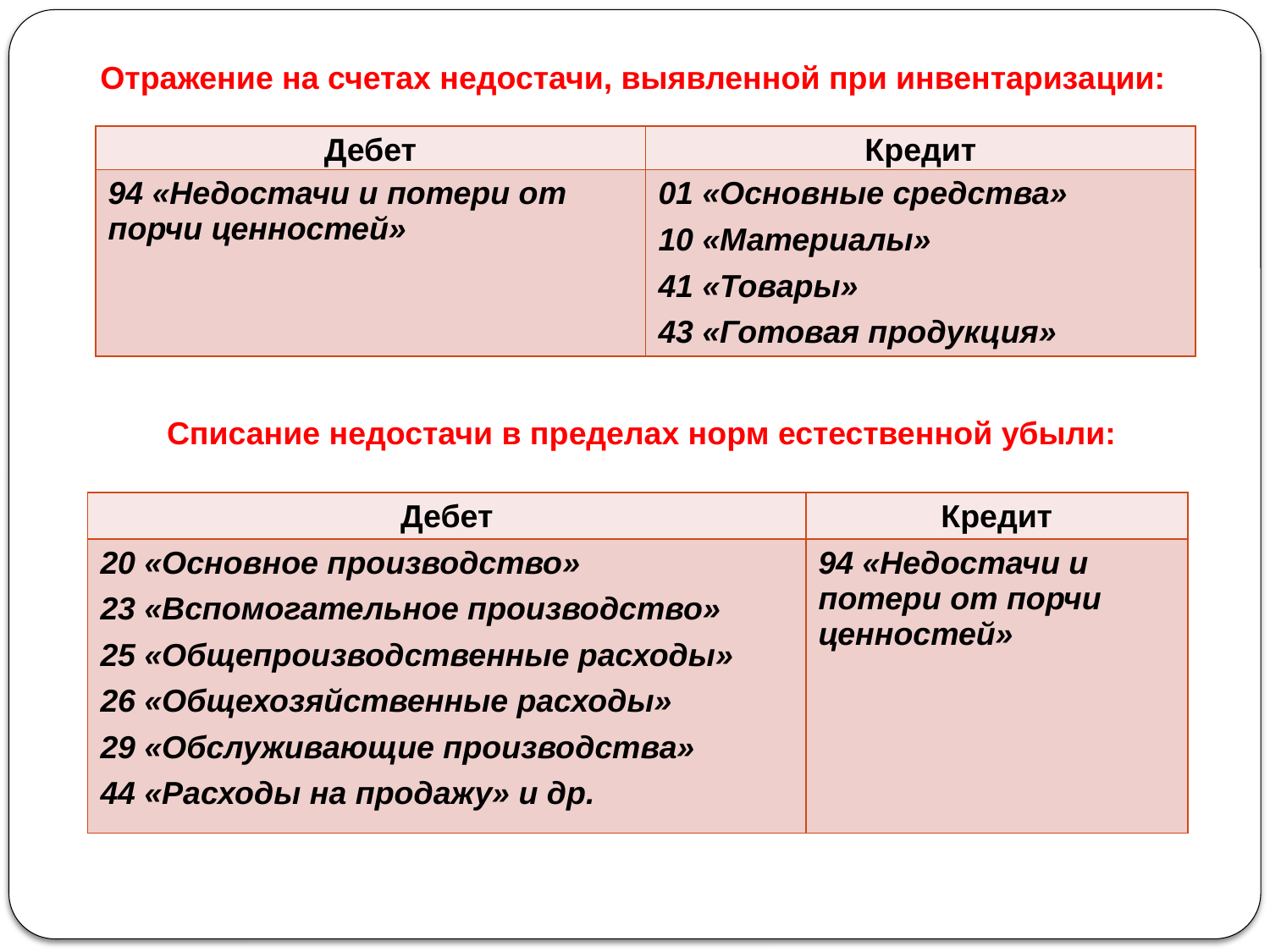

Отражение на счетах недостачи, выявленной при инвентариза­ции:
| Дебет | Кредит |
| --- | --- |
| 94 «Недостачи и потери от порчи ценностей» | 01 «Основные средства» 10 «Материалы» 41 «Товары» 43 «Готовая продукция» |
Списание недостачи в пределах норм естественной убыли:
| Дебет | Кредит |
| --- | --- |
| 20 «Основное производство» 23 «Вспомогательное производство» 25 «Общепроизводственные расходы» 26 «Общехозяйственные расходы» 29 «Обслуживающие производства» 44 «Расходы на продажу» и др. | 94 «Недостачи и потери от порчи ценностей» |